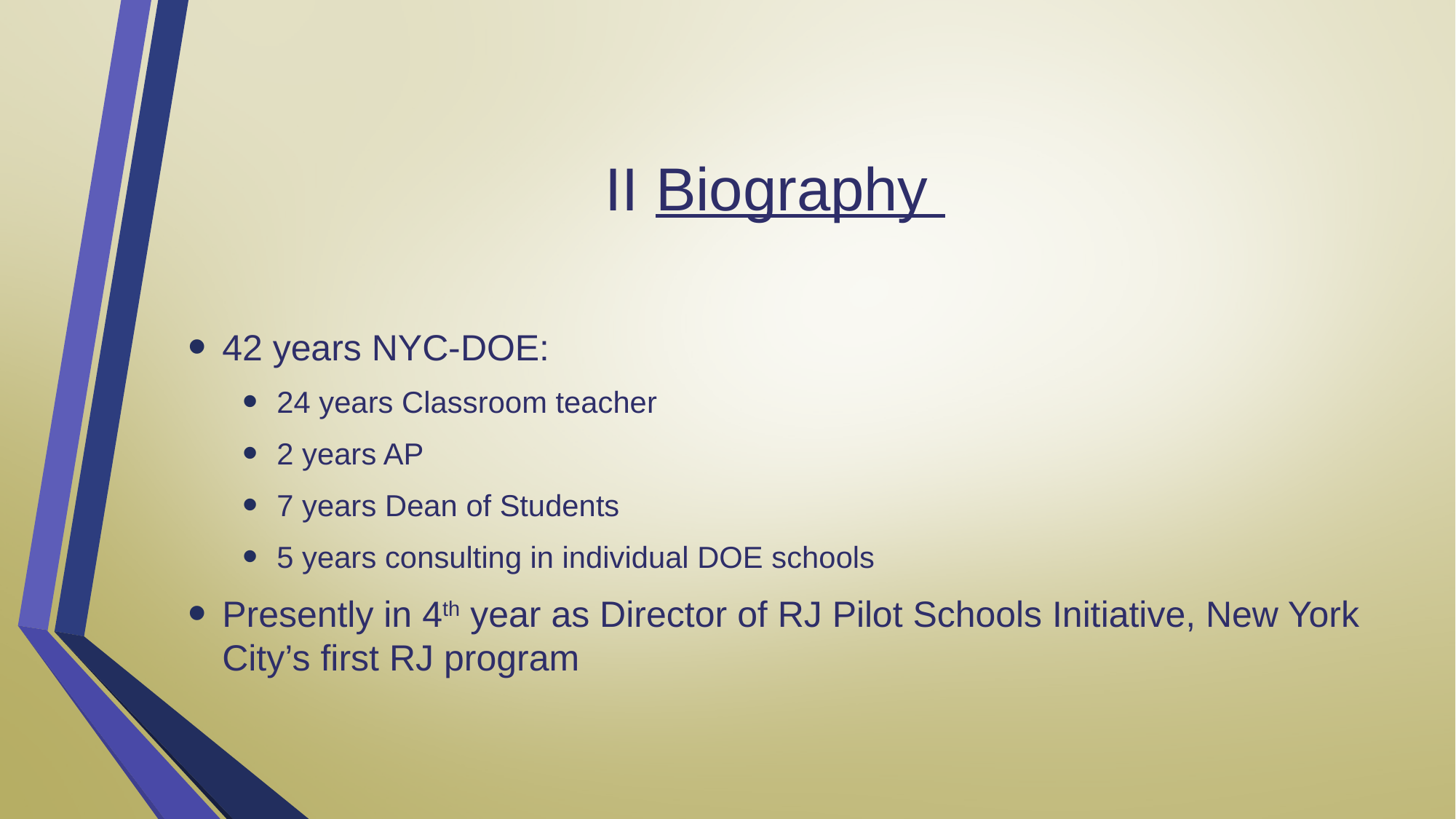

# II Biography
42 years NYC-DOE:
24 years Classroom teacher
2 years AP
7 years Dean of Students
5 years consulting in individual DOE schools
Presently in 4th year as Director of RJ Pilot Schools Initiative, New York City’s first RJ program